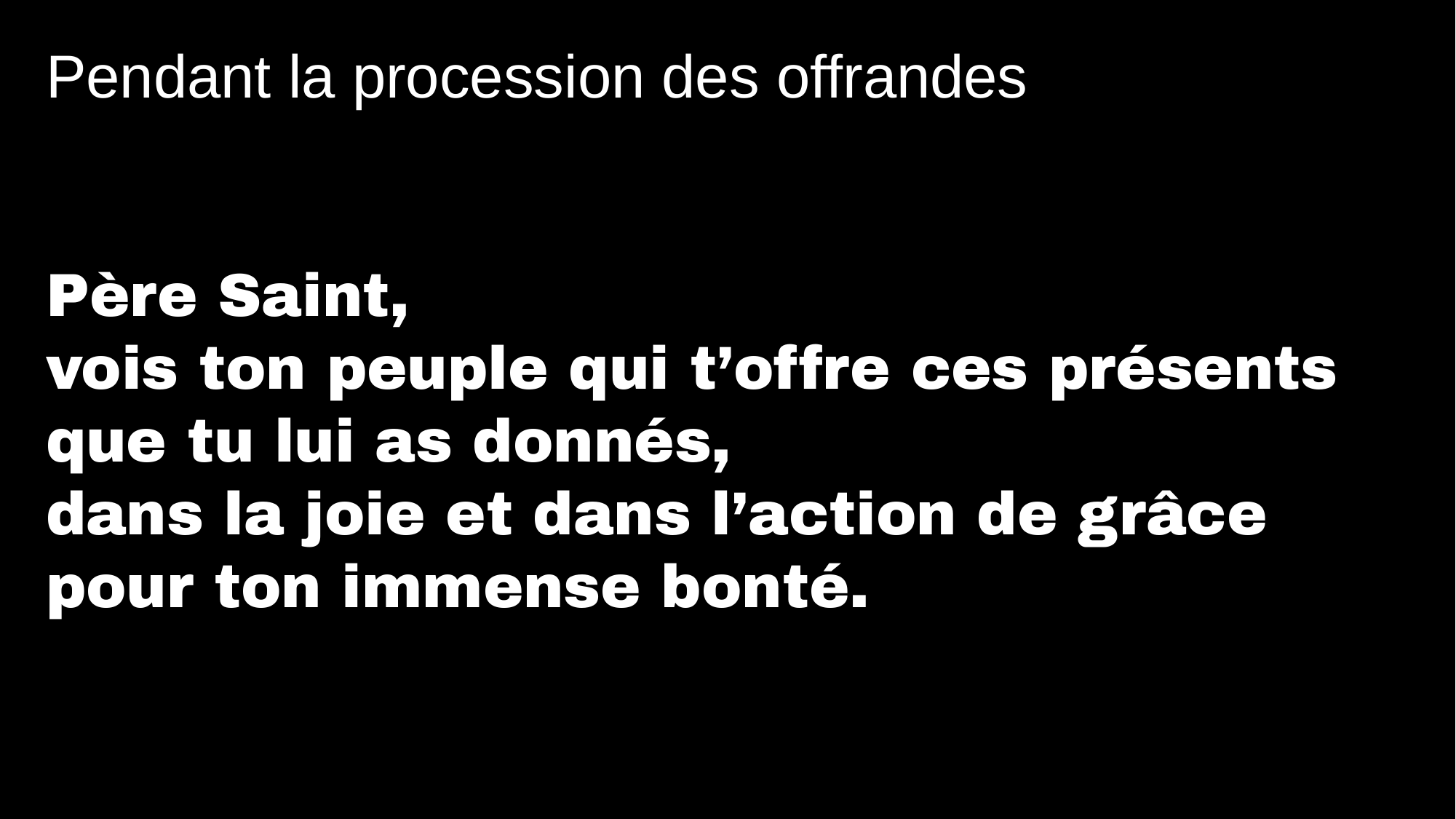

Pendant la procession des offrandes

Père Saint,
vois ton peuple qui t’offre ces présents
que tu lui as donnés,
dans la joie et dans l’action de grâce pour ton immense bonté.